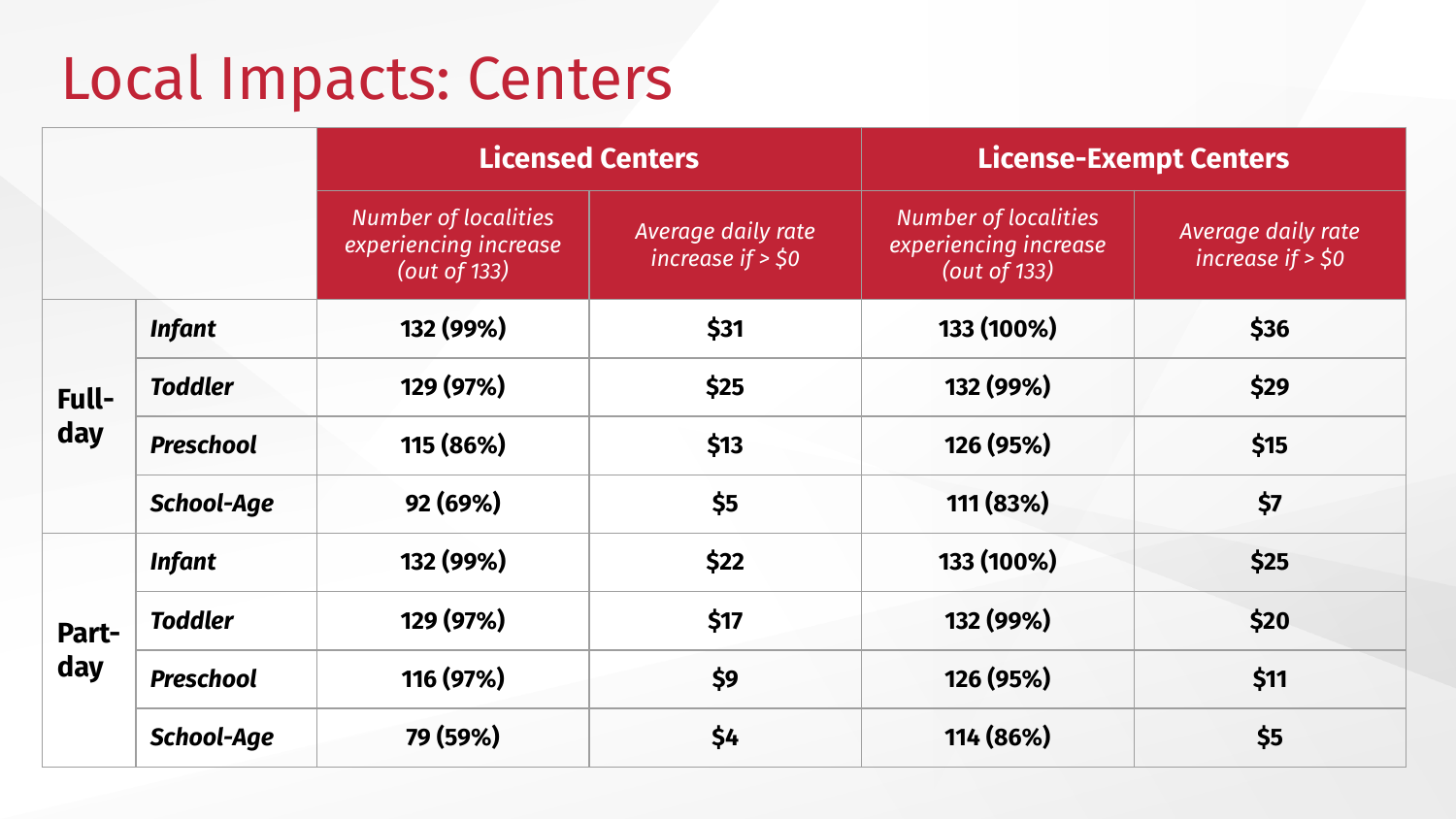

# Local Impacts: Centers
|  |  | Licensed Centers |  | License-Exempt Centers |  |
| --- | --- | --- | --- | --- | --- |
|  |  | Number of localities experiencing increase (out of 133) | Average daily rate increase if > $0 | Number of localities experiencing increase (out of 133) | Average daily rate increase if > $0 |
| Full-day | Infant | 132 (99%) | $31 | 133 (100%) | $36 |
|  | Toddler | 129 (97%) | $25 | 132 (99%) | $29 |
|  | Preschool | 115 (86%) | $13 | 126 (95%) | $15 |
|  | School-Age | 92 (69%) | $5 | 111 (83%) | $7 |
| Part-day | Infant | 132 (99%) | $22 | 133 (100%) | $25 |
|  | Toddler | 129 (97%) | $17 | 132 (99%) | $20 |
|  | Preschool | 116 (97%) | $9 | 126 (95%) | $11 |
|  | School-Age | 79 (59%) | $4 | 114 (86%) | $5 |